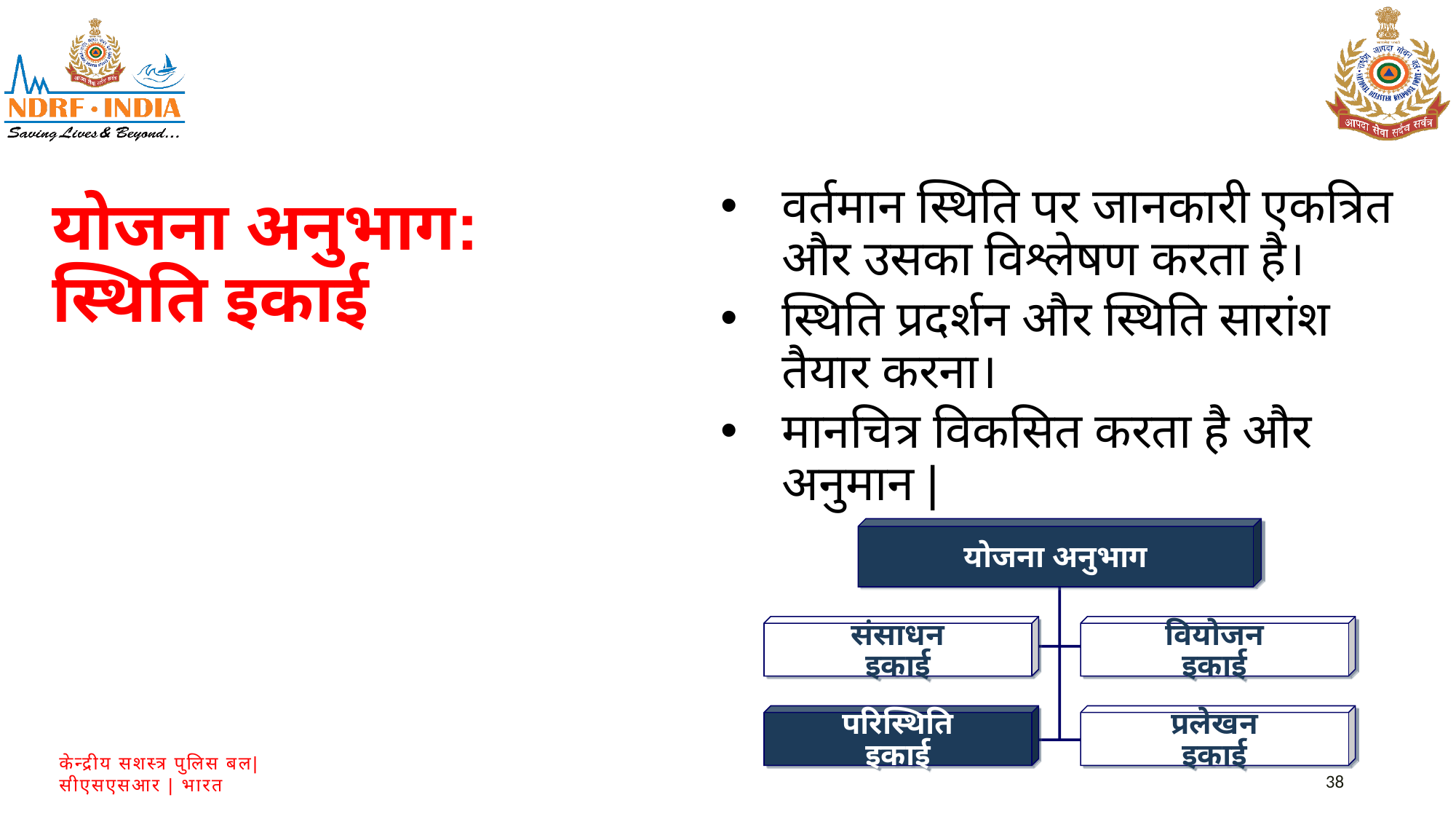

वर्तमान स्थिति पर जानकारी एकत्रित और उसका विश्लेषण करता है।
स्थिति प्रदर्शन और स्थिति सारांश तैयार करना।
मानचित्र विकसित करता है और
अनुमान |
योजना अनुभाग: स्थिति इकाई
योजना अनुभाग

संसाधन
इकाई
वियोजन
इकाई

परिस्थिति
इकाई
प्रलेखन
इकाई

38